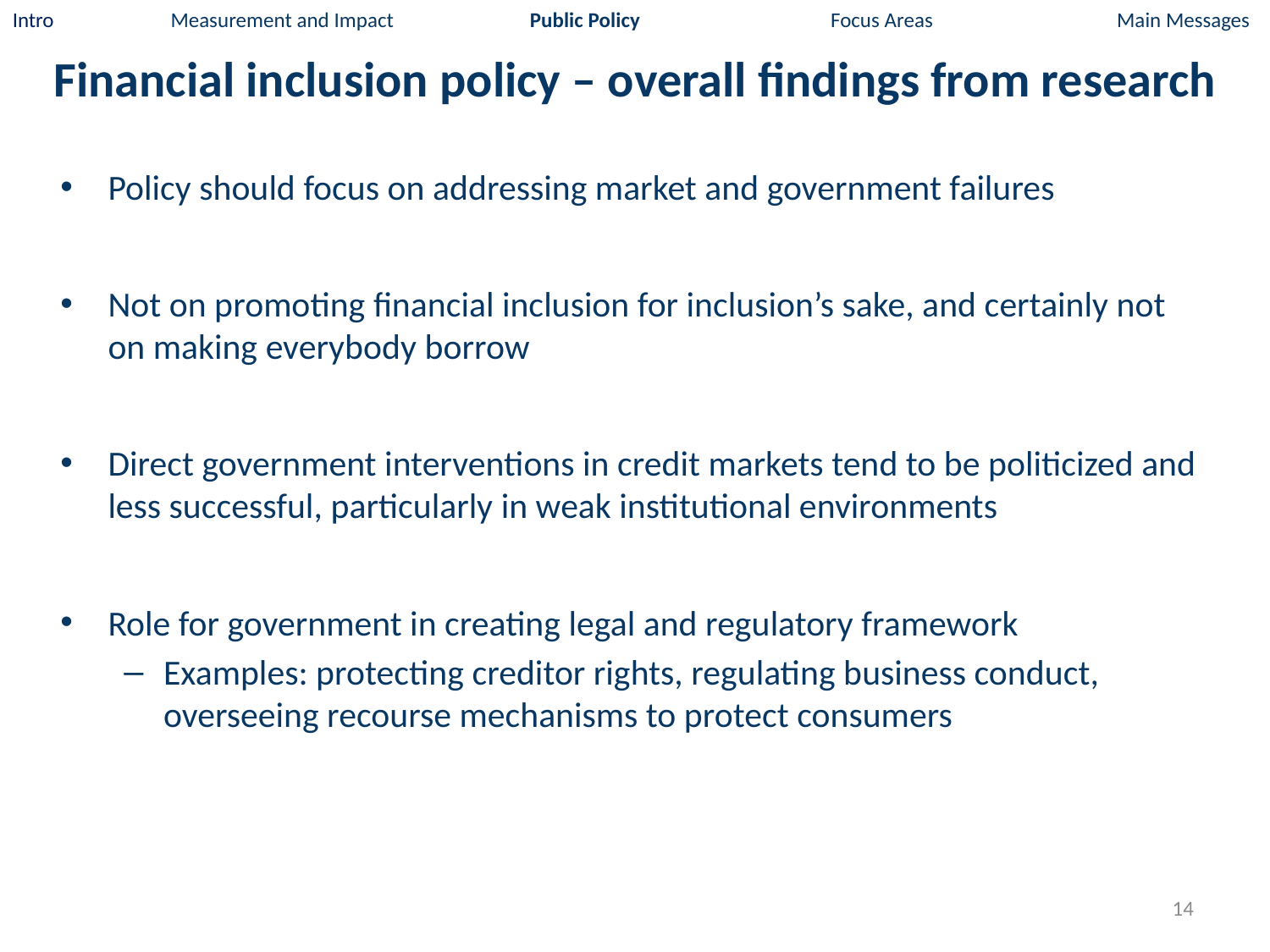

Intro                        Measurement and Impact                            Public Policy                                       Focus Areas                                      Main Messages
# Financial inclusion policy – overall findings from research
Policy should focus on addressing market and government failures

Not on promoting financial inclusion for inclusion’s sake, and certainly not on making everybody borrow

Direct government interventions in credit markets tend to be politicized and less successful, particularly in weak institutional environments

Role for government in creating legal and regulatory framework
Examples: protecting creditor rights, regulating business conduct, overseeing recourse mechanisms to protect consumers

14